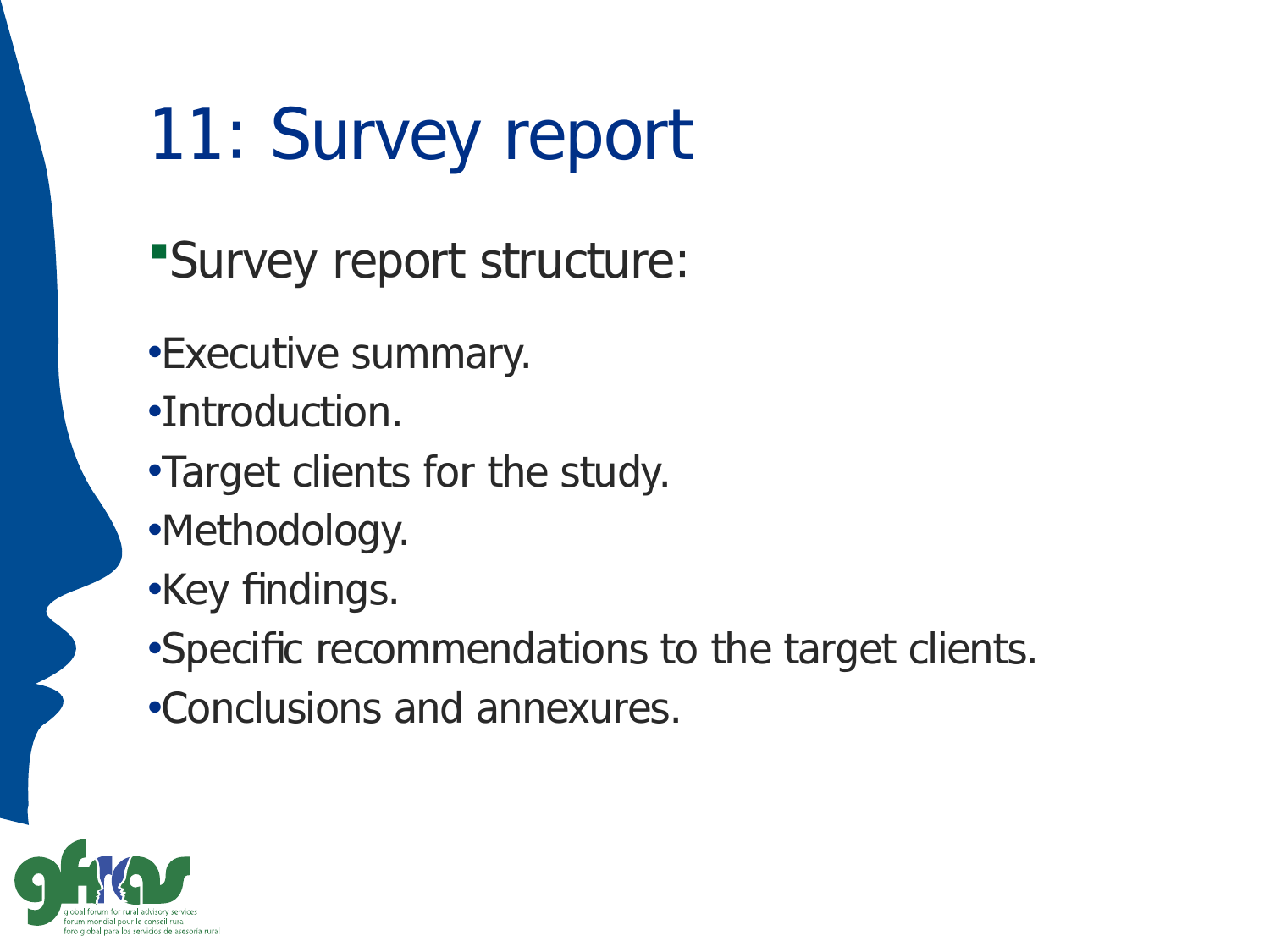

# 11: Survey report
Survey report structure:

Executive summary.
Introduction.
Target clients for the study.
Methodology.
Key findings.
Specific recommendations to the target clients.
Conclusions and annexures.